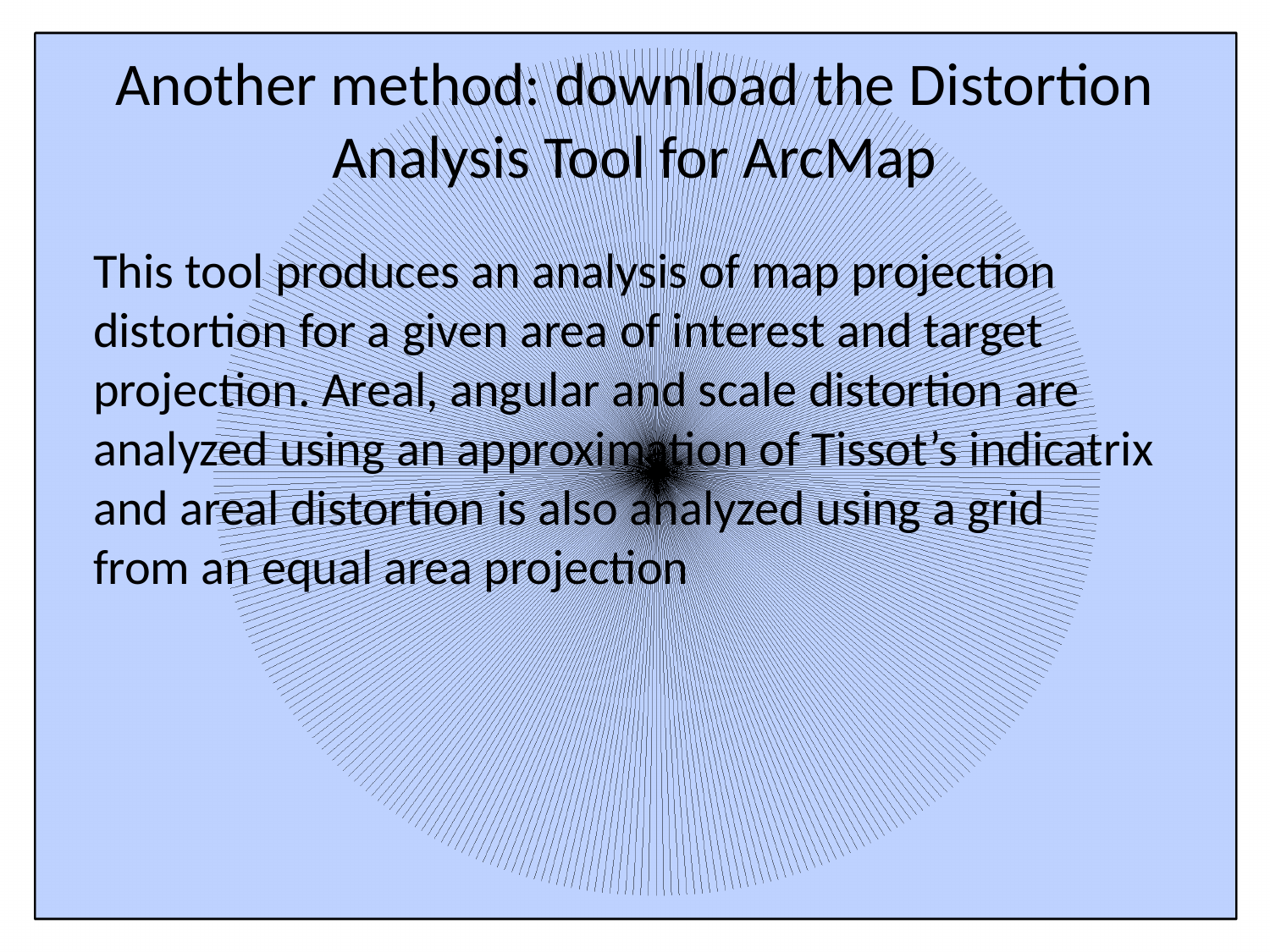

# Another method: download the Distortion Analysis Tool for ArcMap
This tool produces an analysis of map projection
distortion for a given area of interest and target
projection. Areal, angular and scale distortion are
analyzed using an approximation of Tissot’s indicatrix
and areal distortion is also analyzed using a grid
from an equal area projection